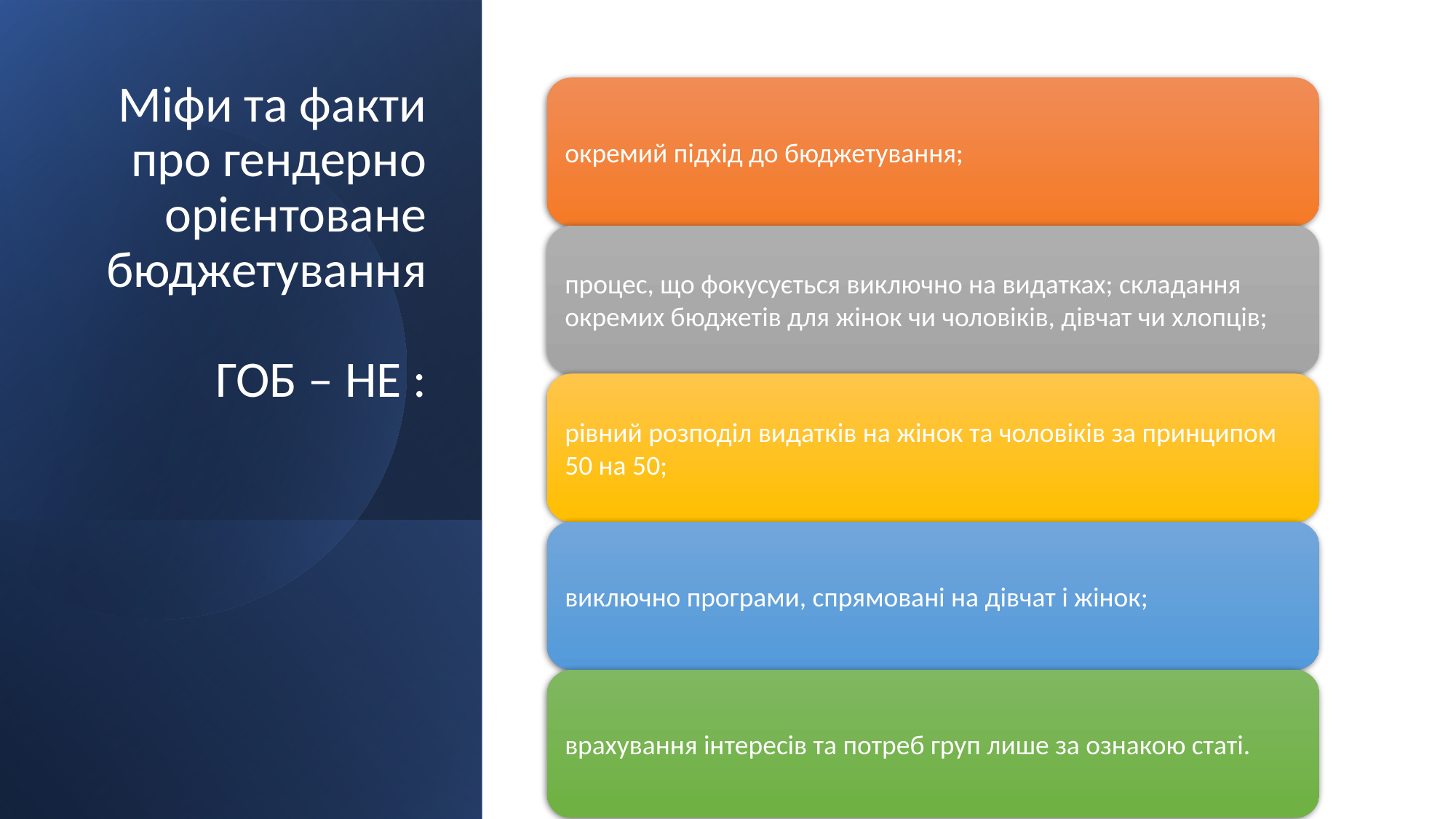

# Міфи та факти про гендерно орієнтоване бюджетування ГОБ – НЕ :
окремий підхід до бюджетування;
процес, що фокусується виключно на видатках; складання окремих бюджетів для жінок чи чоловіків, дівчат чи хлопців;
рівний розподіл видатків на жінок та чоловіків за принципом 50 на 50;
виключно програми, спрямовані на дівчат і жінок;
врахування інтересів та потреб груп лише за ознакою статі.